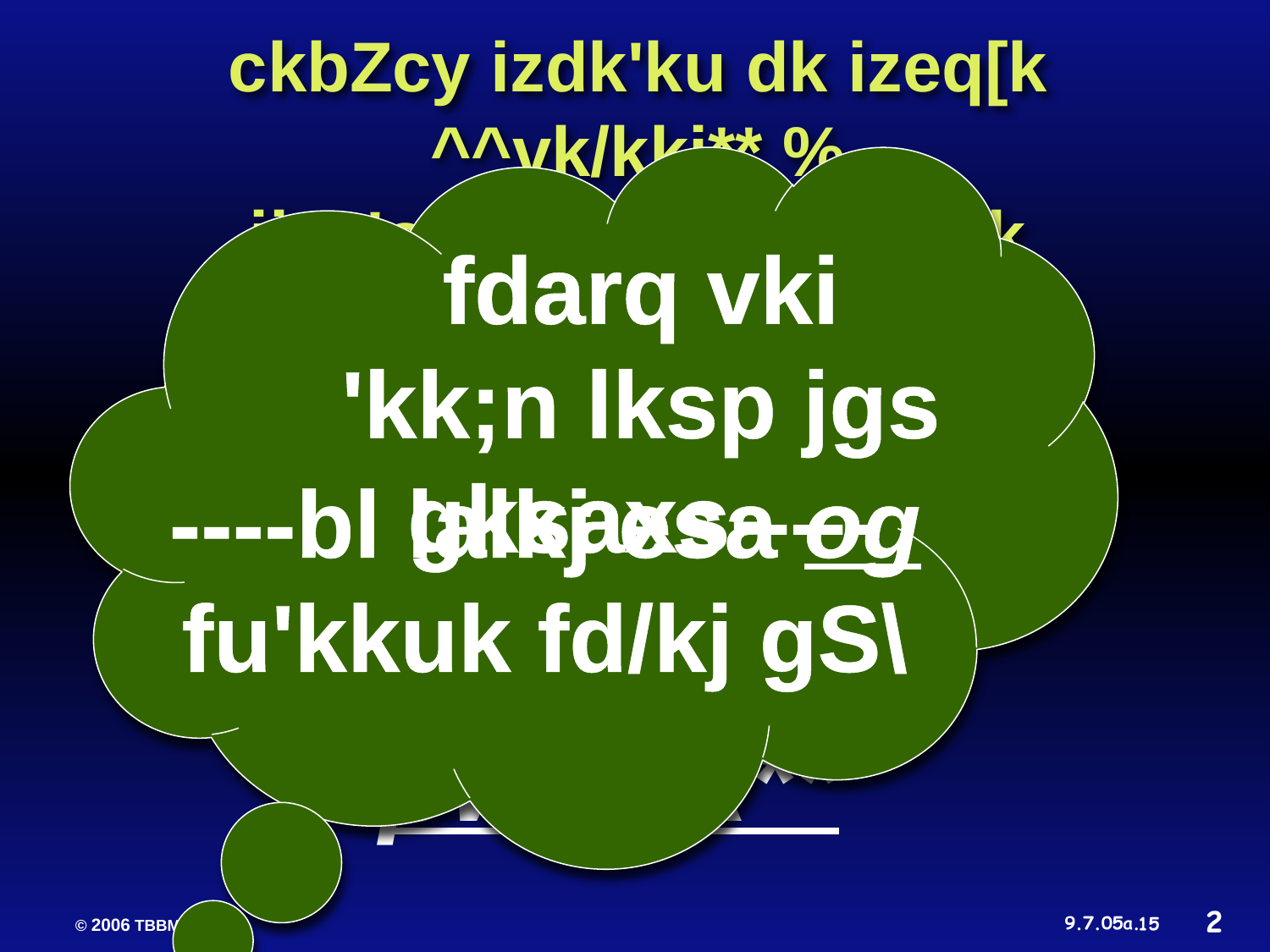

ckbZcy izdk'ku dk izeq[k ^^vk/kkj** %
ijes'oj dh lsaresar okpk cka/kus dh ;kstuk

fdarq vki
'kk;n lksp jgs gksaxs-----
----bl lalkj esa og
fu'kkuk fd/kj gS\
^^iki**  'kCn dk vFkZ

bczkuh o ;wukuh esa gS %

^^fu'kkuk pwduk**
2

15